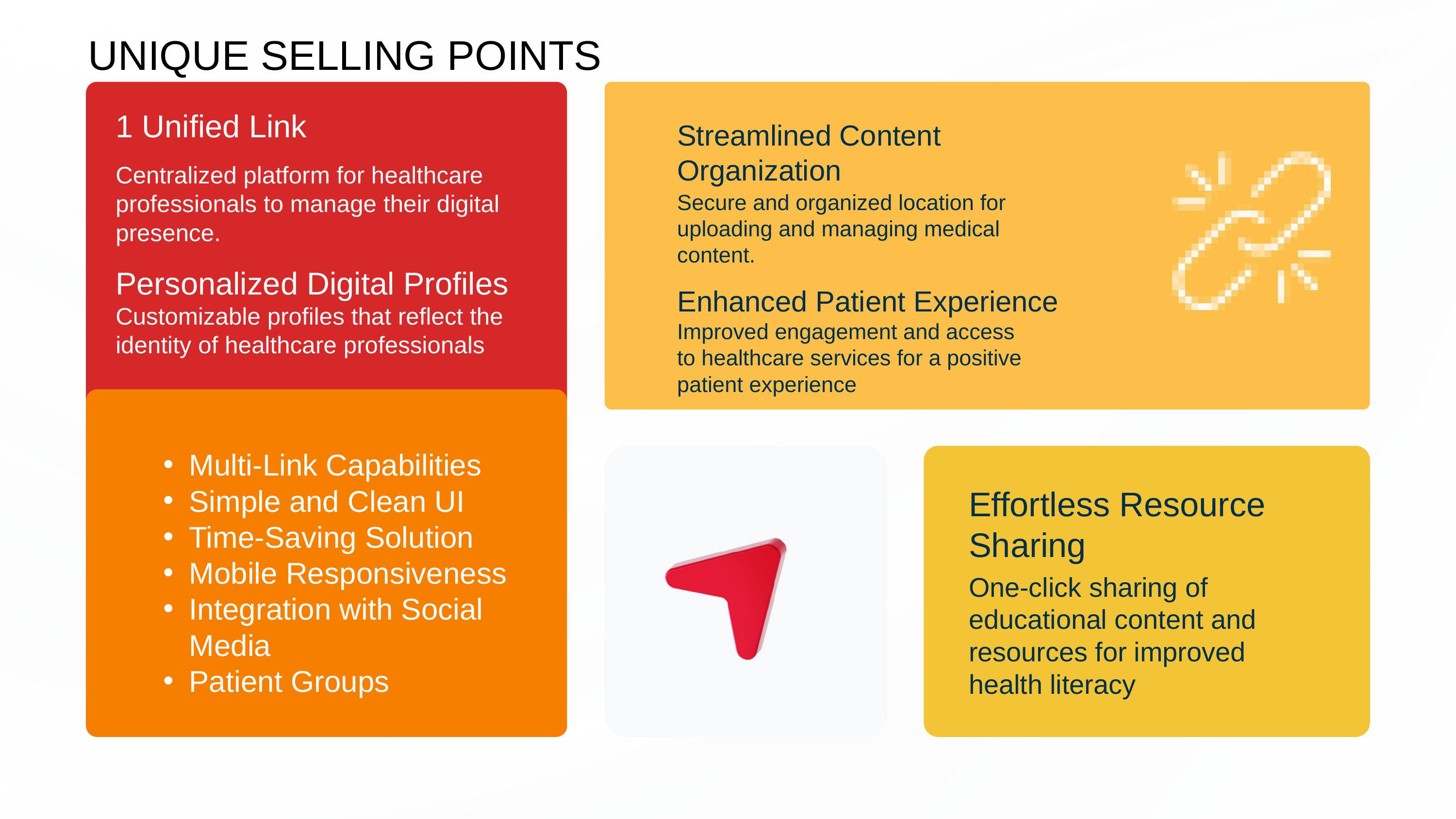

UNIQUE SELLING POINTS

1 Unified Link
Streamlined Content Organization

Centralized platform for healthcare professionals to manage their digital presence.
Secure and organized location for uploading and managing medical content.
Personalized Digital Profiles
Enhanced Patient Experience
Customizable profiles that reflect the identity of healthcare professionals
Improved engagement and access to healthcare services for a positive patient experience

Multi-Link Capabilities
Simple and Clean UI
Time-Saving Solution
Mobile Responsiveness
Integration with Social Media
Patient Groups

Effortless Resource Sharing

One-click sharing of educational content and resources for improved health literacy